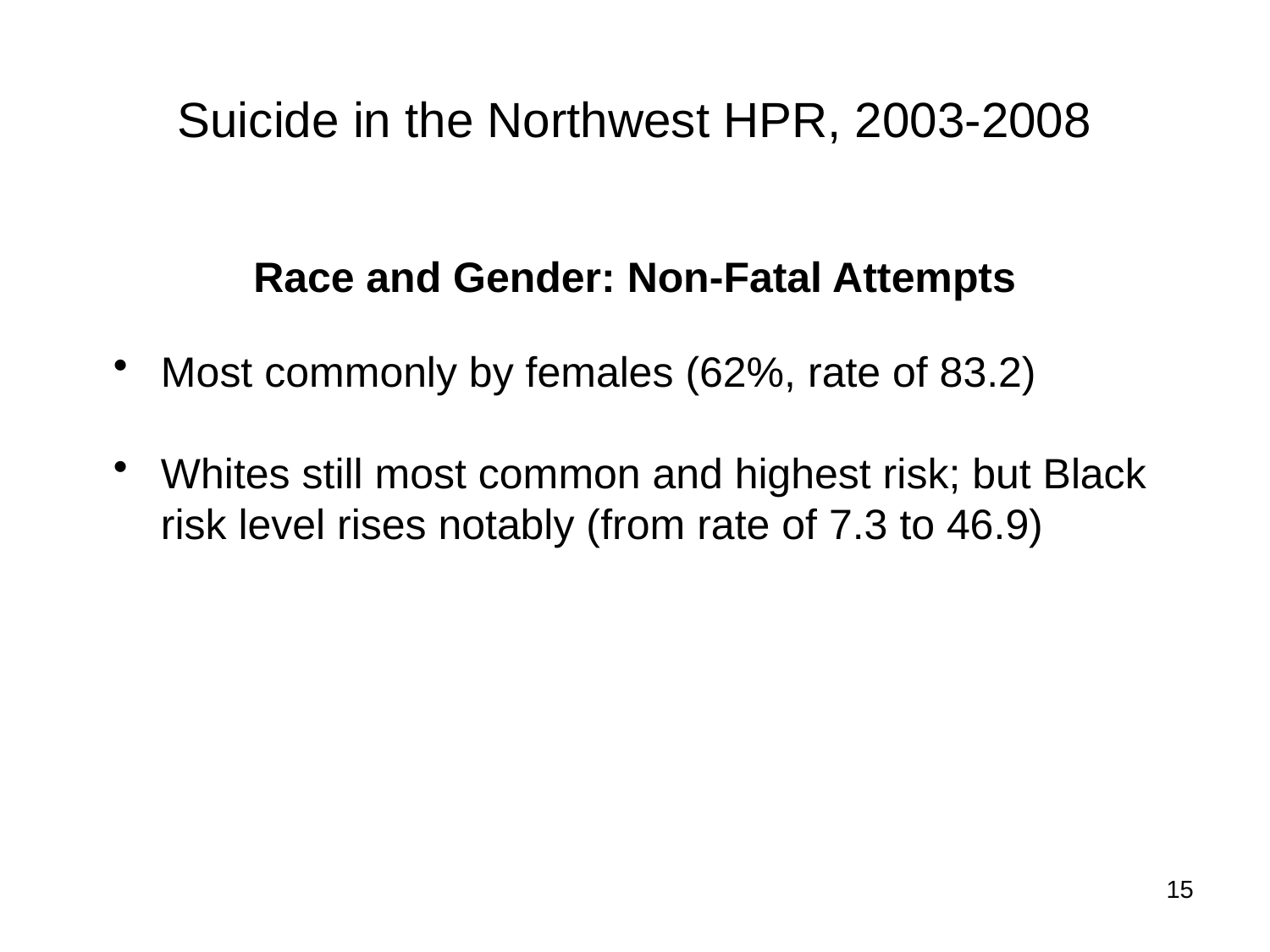

# Suicide in the Northwest HPR, 2003-2008
Race and Gender: Non-Fatal Attempts
Most commonly by females (62%, rate of 83.2)
Whites still most common and highest risk; but Black risk level rises notably (from rate of 7.3 to 46.9)
15